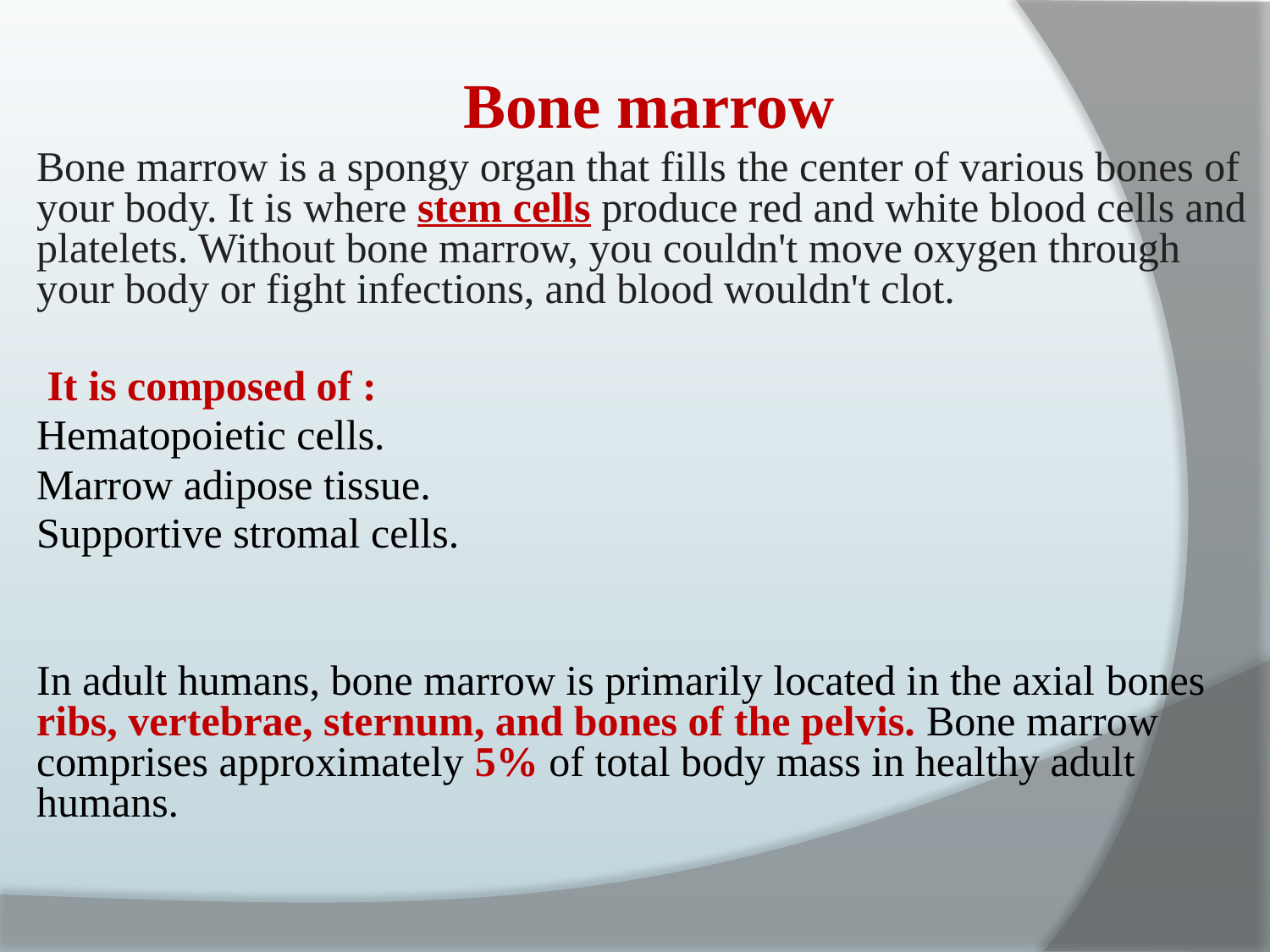

Bone marrow
Bone marrow is a spongy organ that fills the center of various bones of your body. It is where stem cells produce red and white blood cells and platelets. Without bone marrow, you couldn't move oxygen through your body or fight infections, and blood wouldn't clot.

 It is composed of :
Hematopoietic cells.
Marrow adipose tissue.
Supportive stromal cells.

In adult humans, bone marrow is primarily located in the axial bones  ribs, vertebrae, sternum, and bones of the pelvis. Bone marrow comprises approximately 5% of total body mass in healthy adult humans.